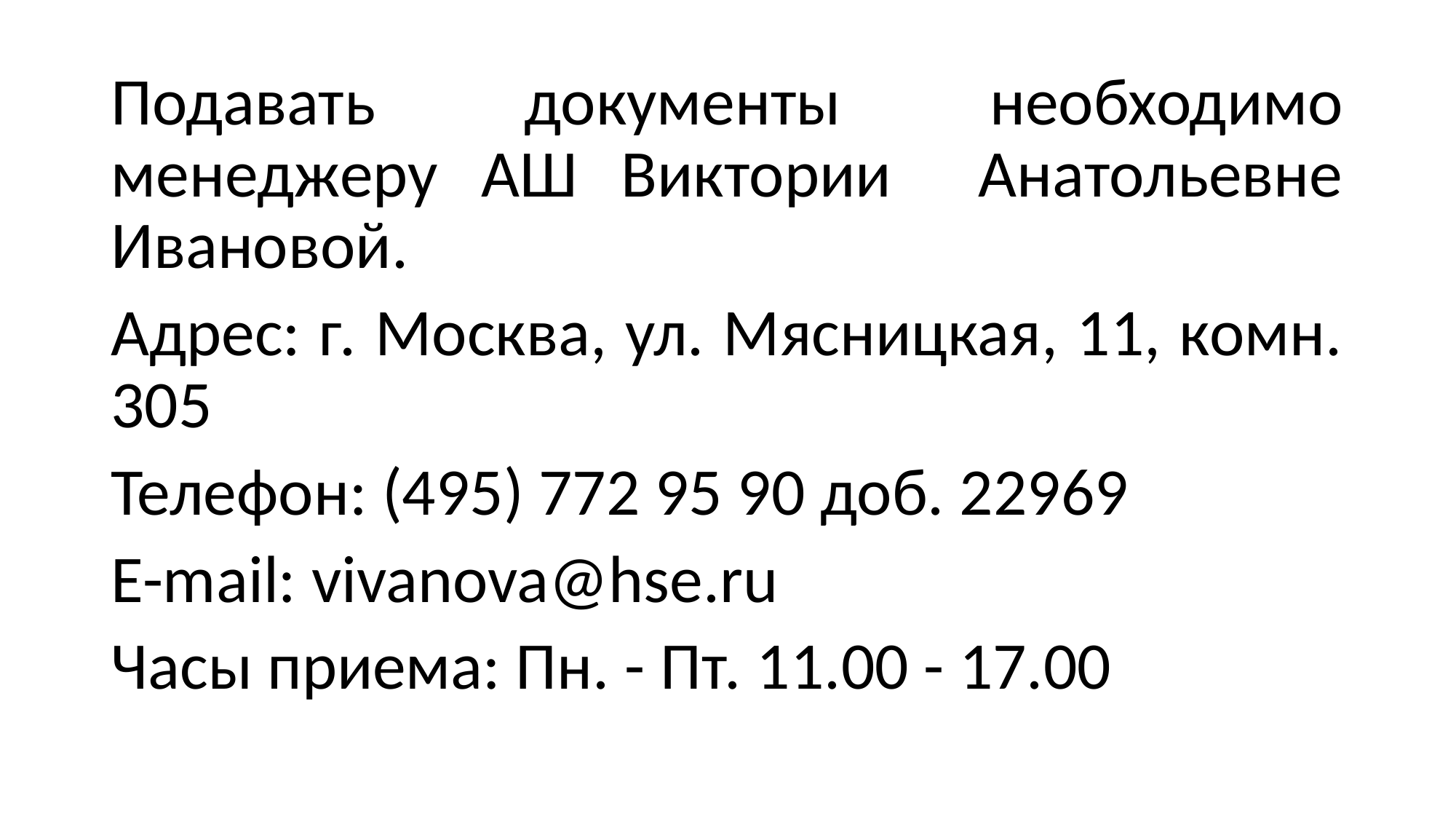

Подавать документы необходимо менеджеру АШ Виктории  Анатольевне Ивановой.
Адрес: г. Москва, ул. Мясницкая, 11, комн. 305
Телефон: (495) 772 95 90 доб. 22969
E-mail: vivanova@hse.ru
Часы приема: Пн. - Пт. 11.00 - 17.00